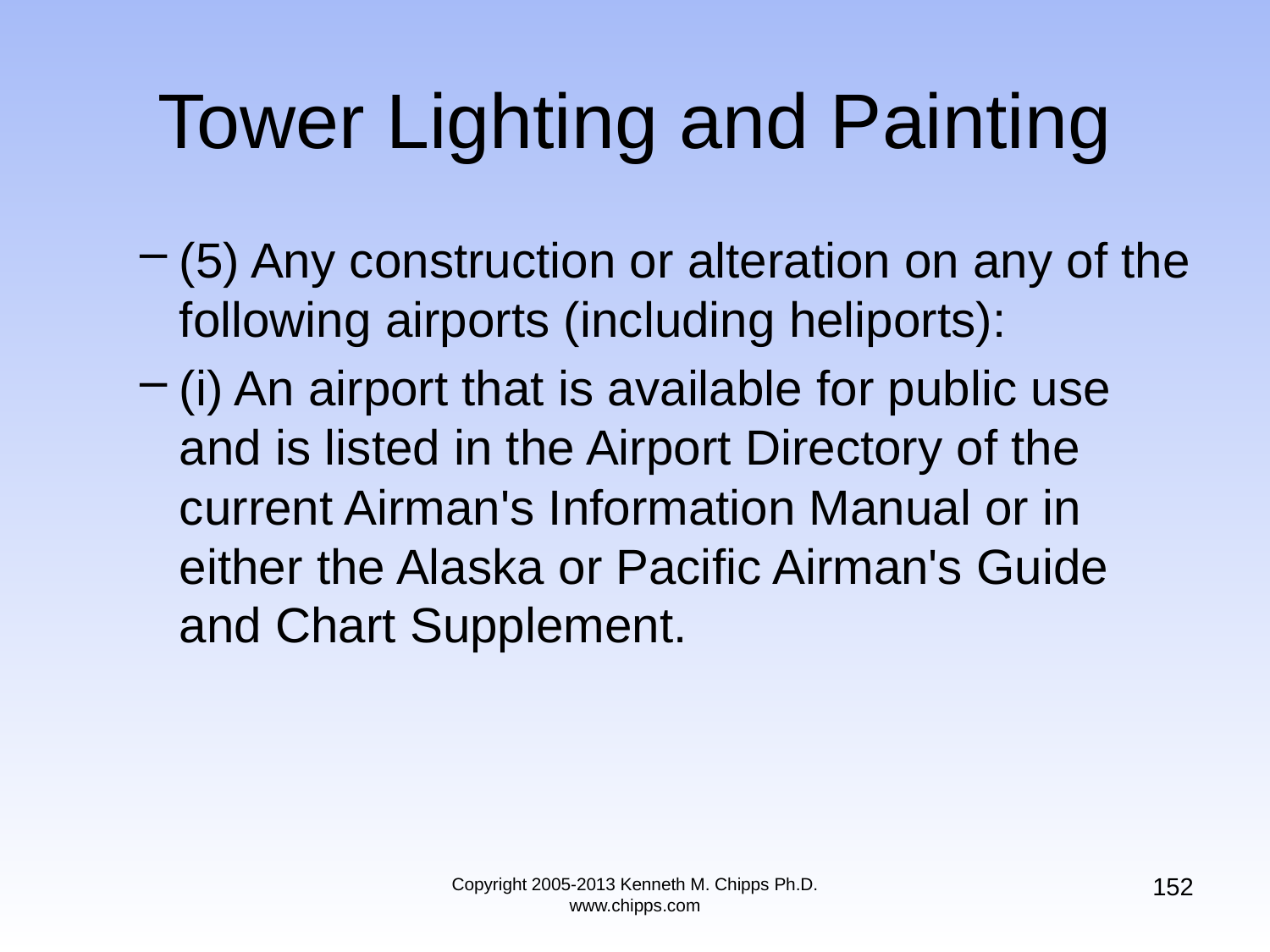

# Tower Lighting and Painting
(5) Any construction or alteration on any of the following airports (including heliports):
(i) An airport that is available for public use and is listed in the Airport Directory of the current Airman's Information Manual or in either the Alaska or Pacific Airman's Guide and Chart Supplement.
152
Copyright 2005-2013 Kenneth M. Chipps Ph.D. www.chipps.com